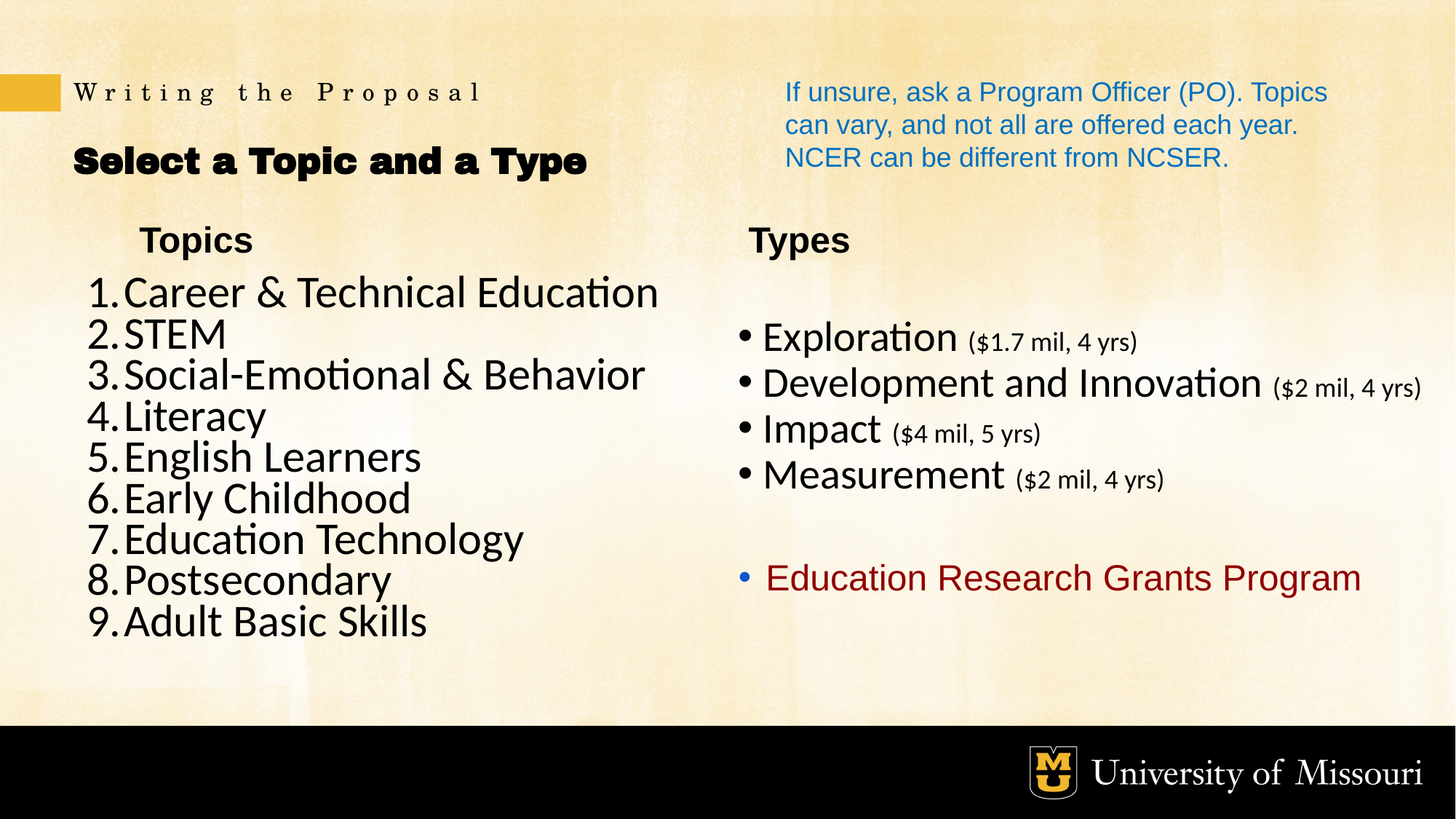

If unsure, ask a Program Officer (PO). Topics can vary, and not all are offered each year. NCER can be different from NCSER.
Writing the Proposal
# Select a Topic and a Type
Types
Topics
Career & Technical Education
STEM
Social-Emotional & Behavior
Literacy
English Learners
Early Childhood
Education Technology
Postsecondary
Adult Basic Skills

 Exploration ($1.7 mil, 4 yrs)
 Development and Innovation ($2 mil, 4 yrs)
 Impact ($4 mil, 5 yrs)
 Measurement ($2 mil, 4 yrs)

Education Research Grants Program